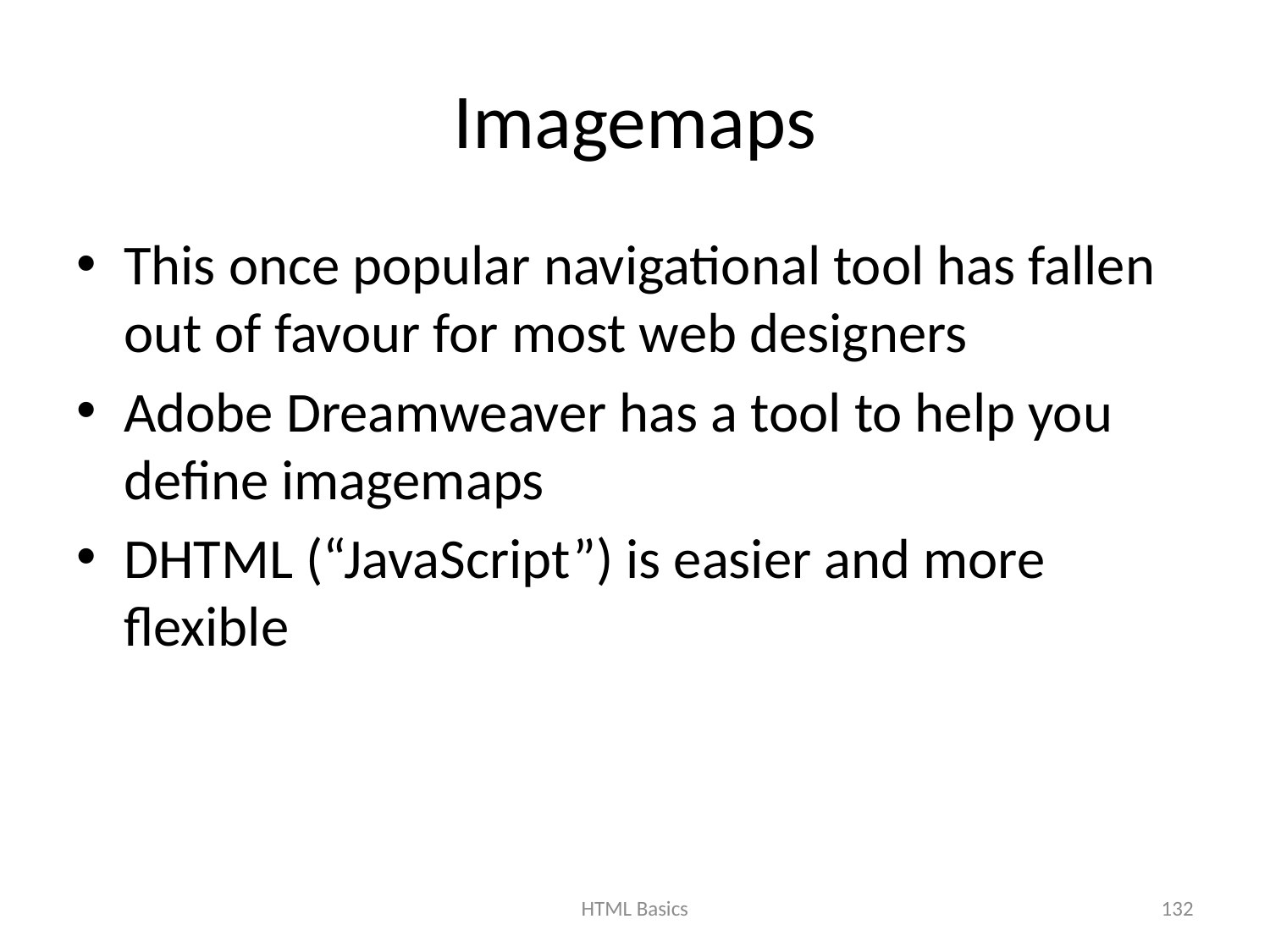

# Imagemaps
This once popular navigational tool has fallen out of favour for most web designers
Adobe Dreamweaver has a tool to help you define imagemaps
DHTML (“JavaScript”) is easier and more flexible
HTML Basics
132